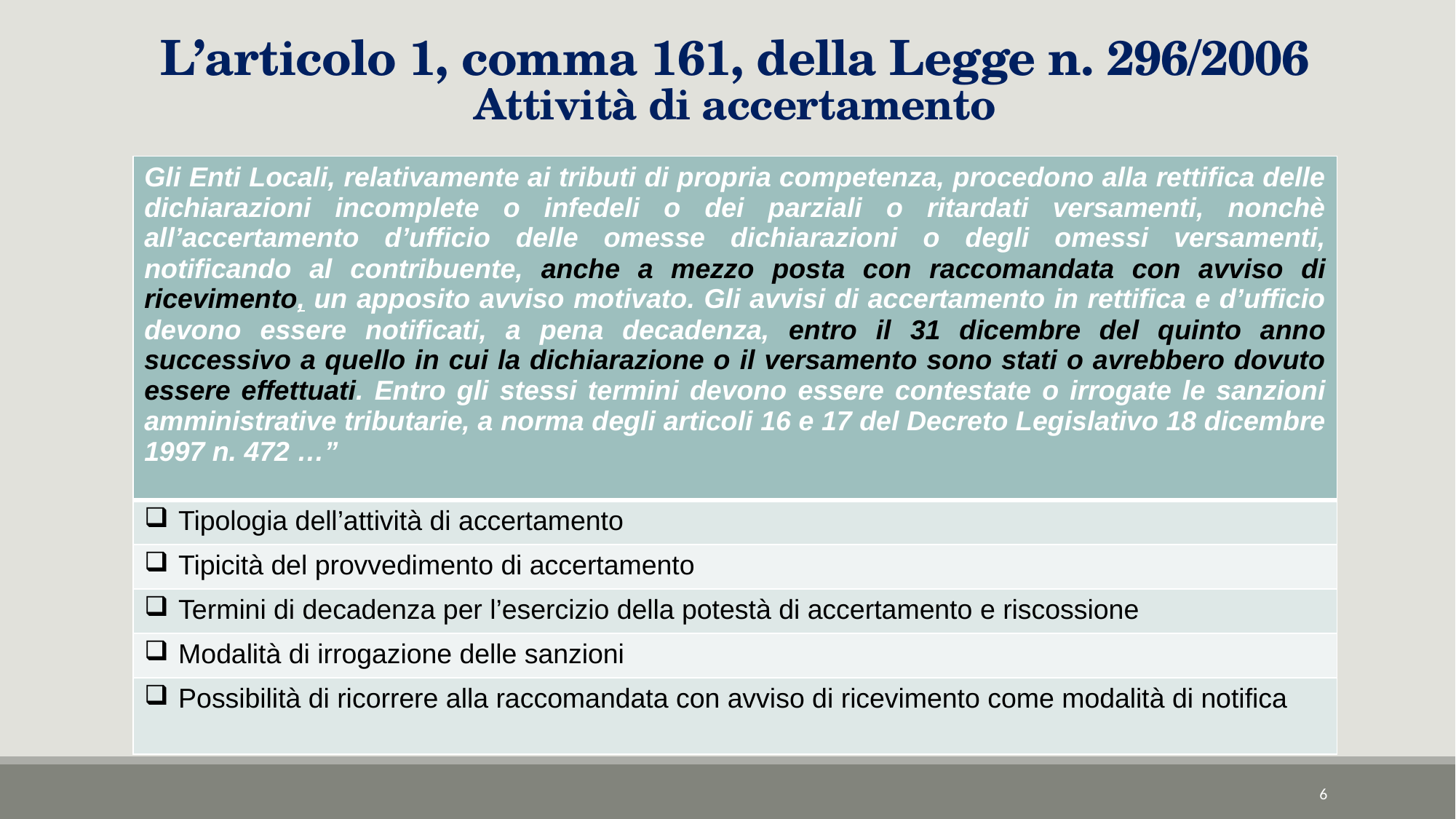

# L’articolo 1, comma 161, della Legge n. 296/2006 Attività di accertamento
| Gli Enti Locali, relativamente ai tributi di propria competenza, procedono alla rettifica delle dichiarazioni incomplete o infedeli o dei parziali o ritardati versamenti, nonchè all’accertamento d’ufficio delle omesse dichiarazioni o degli omessi versamenti, notificando al contribuente, anche a mezzo posta con raccomandata con avviso di ricevimento, un apposito avviso motivato. Gli avvisi di accertamento in rettifica e d’ufficio devono essere notificati, a pena decadenza, entro il 31 dicembre del quinto anno successivo a quello in cui la dichiarazione o il versamento sono stati o avrebbero dovuto essere effettuati. Entro gli stessi termini devono essere contestate o irrogate le sanzioni amministrative tributarie, a norma degli articoli 16 e 17 del Decreto Legislativo 18 dicembre 1997 n. 472 …” |
| --- |
| Tipologia dell’attività di accertamento |
| Tipicità del provvedimento di accertamento |
| Termini di decadenza per l’esercizio della potestà di accertamento e riscossione |
| Modalità di irrogazione delle sanzioni |
| Possibilità di ricorrere alla raccomandata con avviso di ricevimento come modalità di notifica |
6